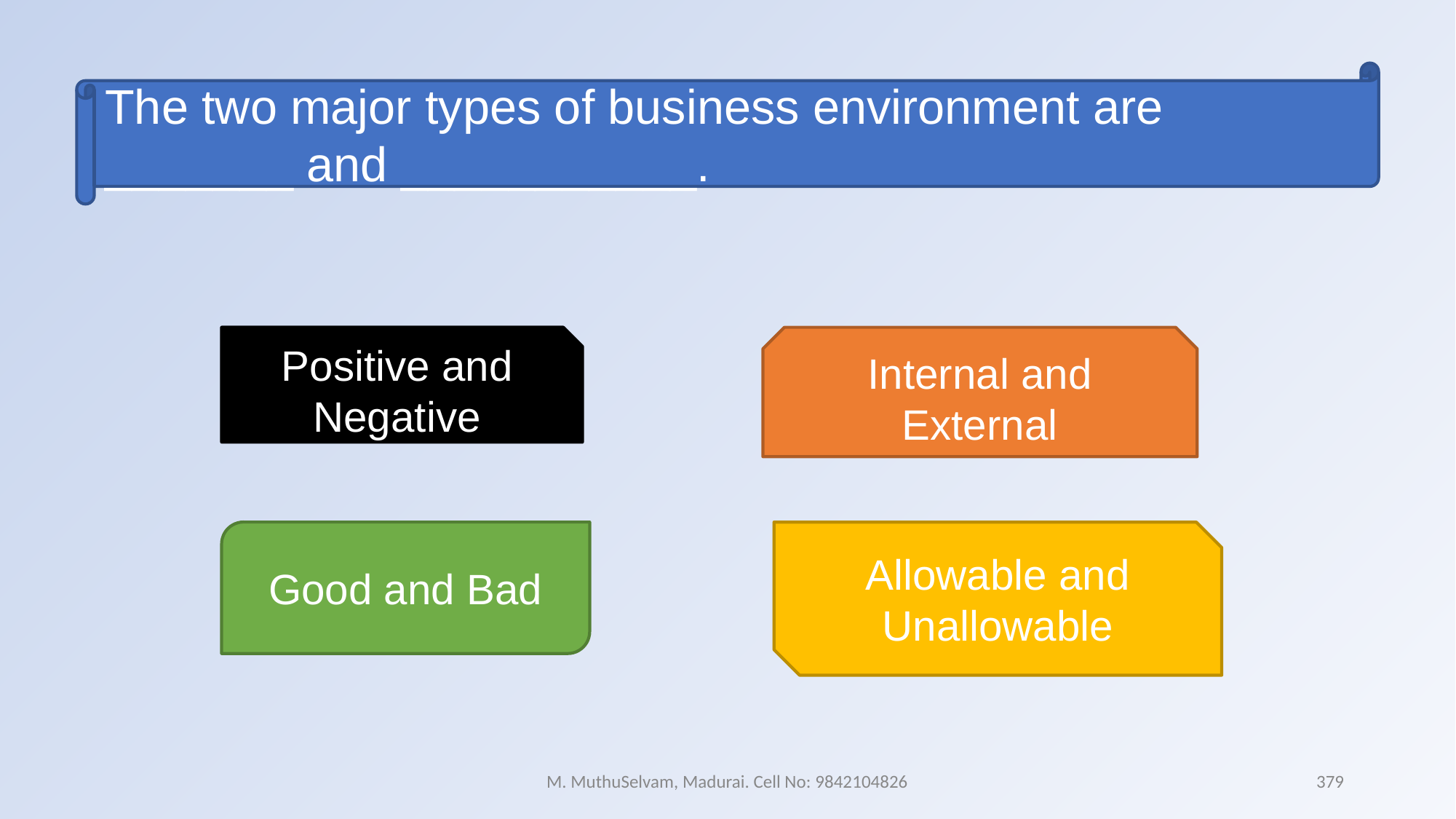

The two major types of business environment are _______ and ___________.
Positive and Negative
Internal and External
Good and Bad
Allowable and Unallowable
M. MuthuSelvam, Madurai. Cell No: 9842104826
379